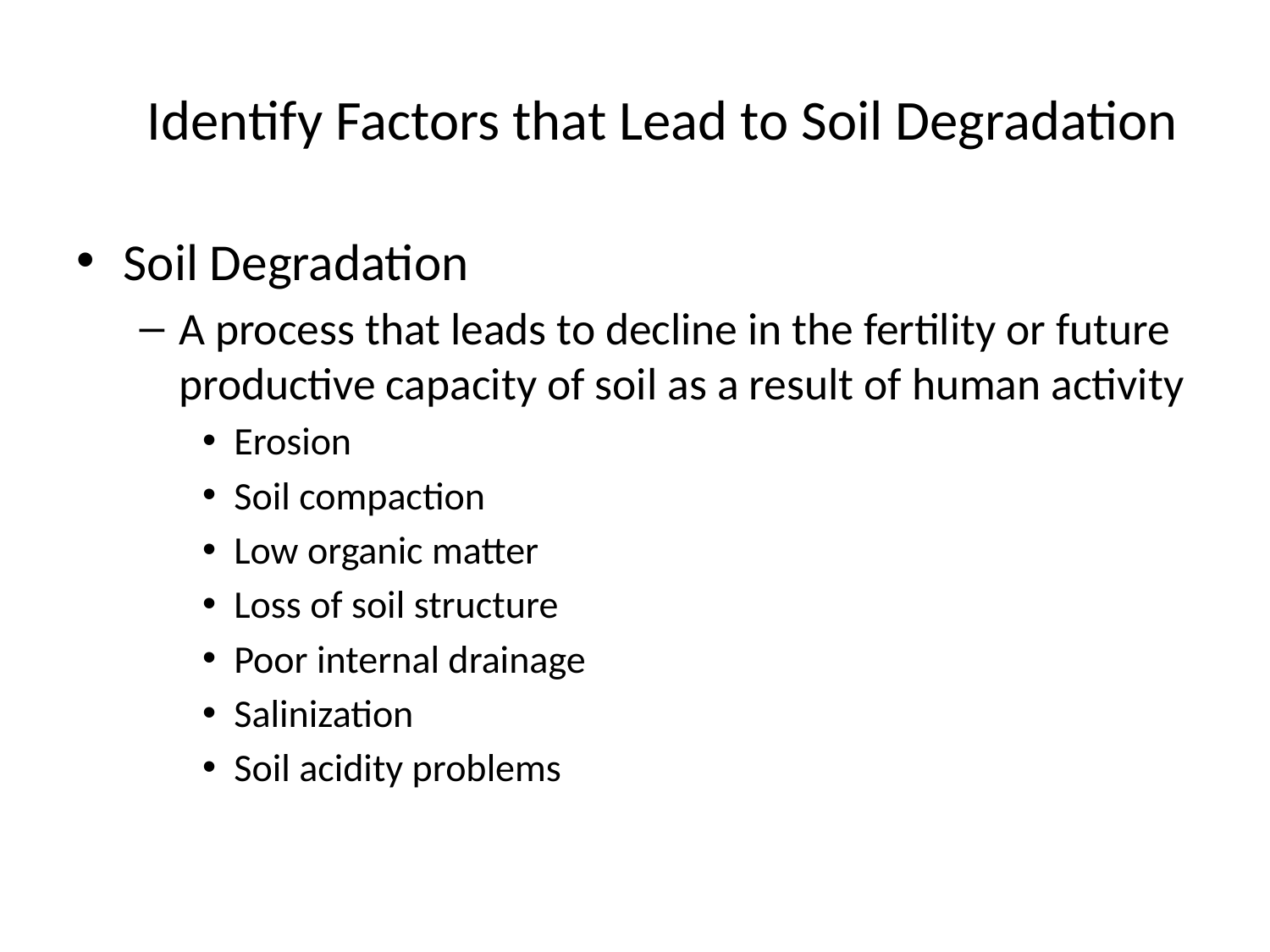

# Identify Factors that Lead to Soil Degradation
Soil Degradation
A process that leads to decline in the fertility or future productive capacity of soil as a result of human activity
Erosion
Soil compaction
Low organic matter
Loss of soil structure
Poor internal drainage
Salinization
Soil acidity problems